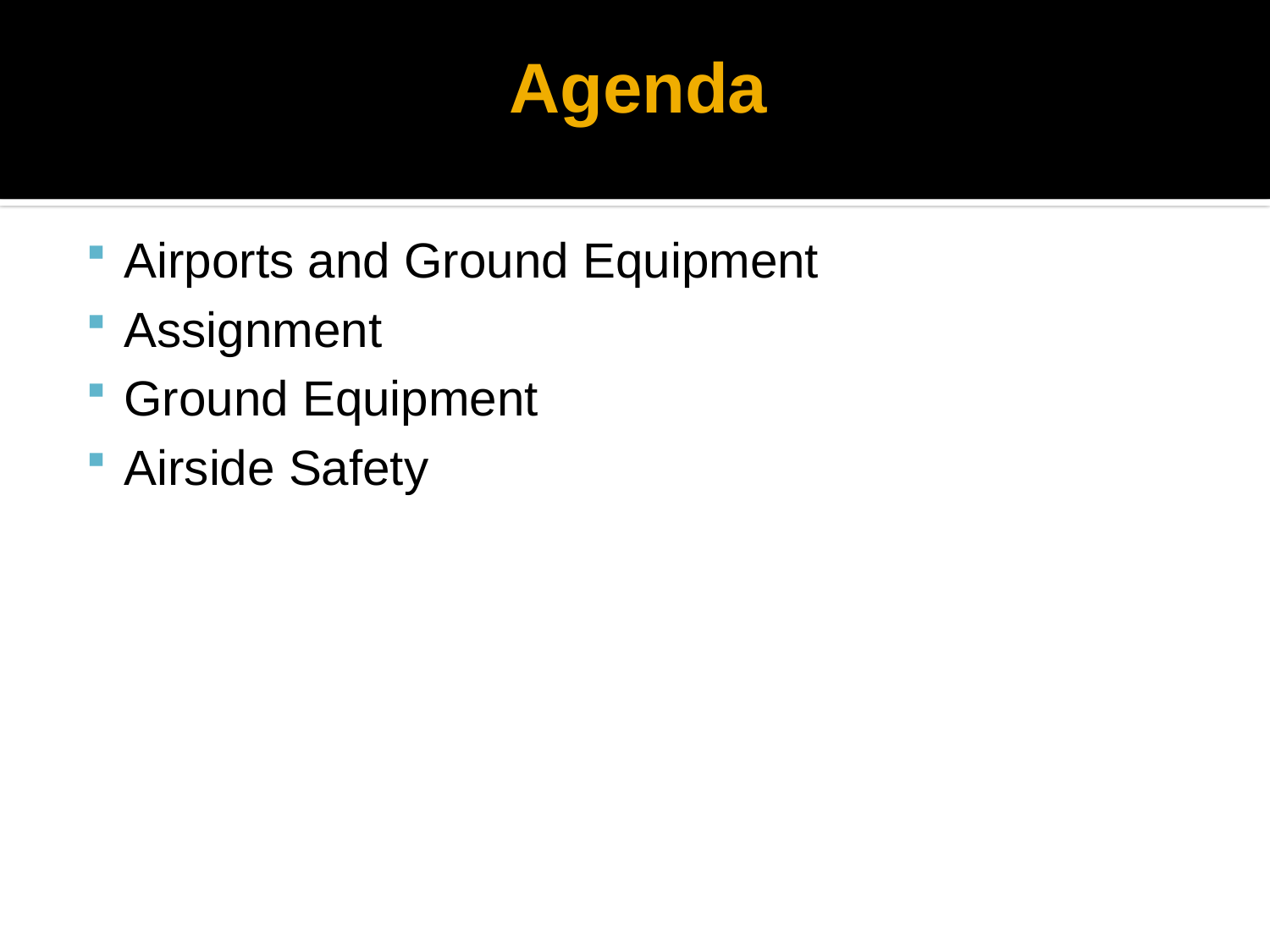

# Agenda
Airports and Ground Equipment
Assignment
Ground Equipment
Airside Safety